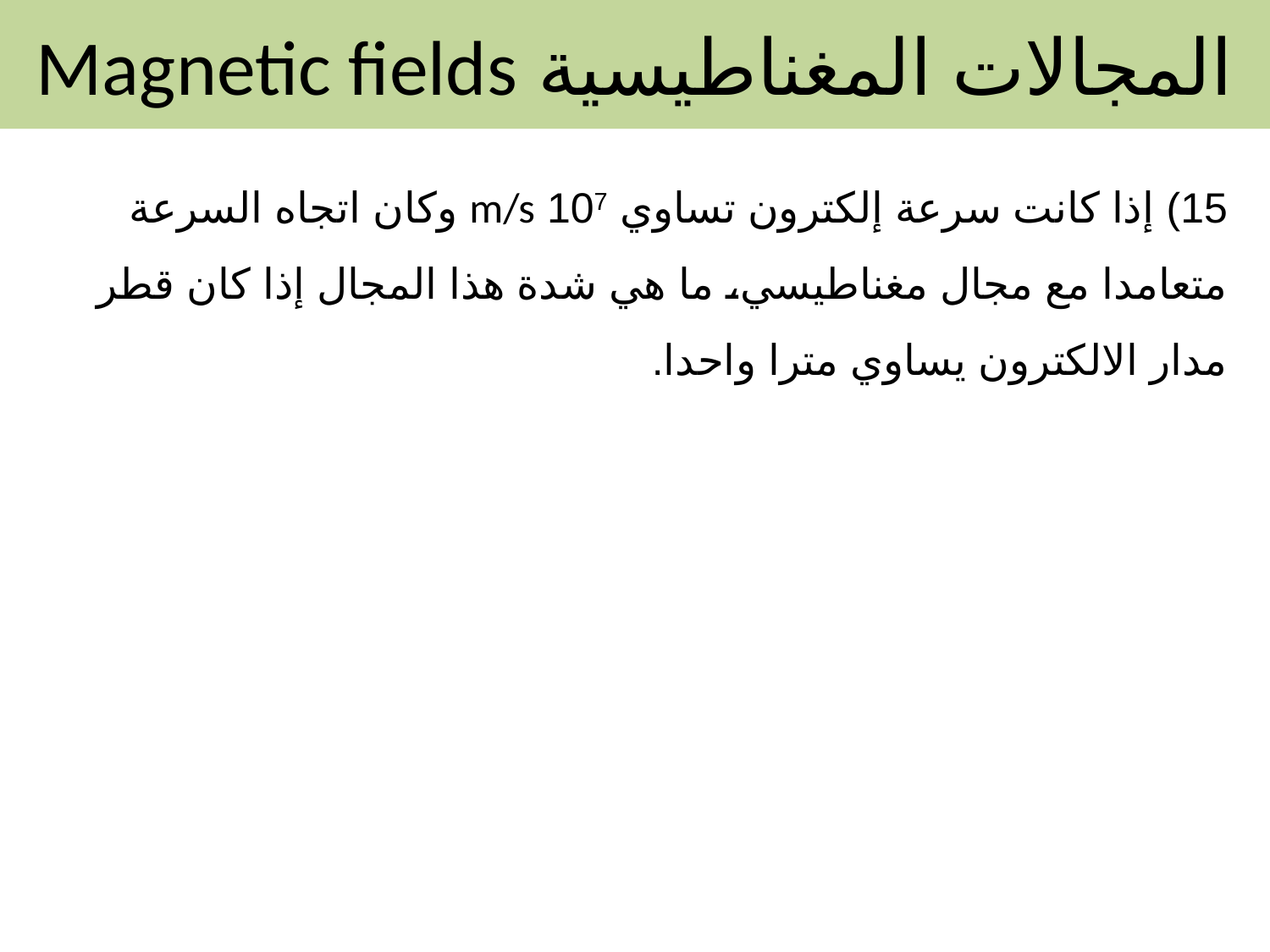

المجالات المغناطيسية Magnetic fields
15) إذا كانت سرعة إلكترون تساوي 107 m/s وكان اتجاه السرعة متعامدا مع مجال مغناطيسي، ما هي شدة هذا المجال إذا كان قطر مدار الالكترون يساوي مترا واحدا.